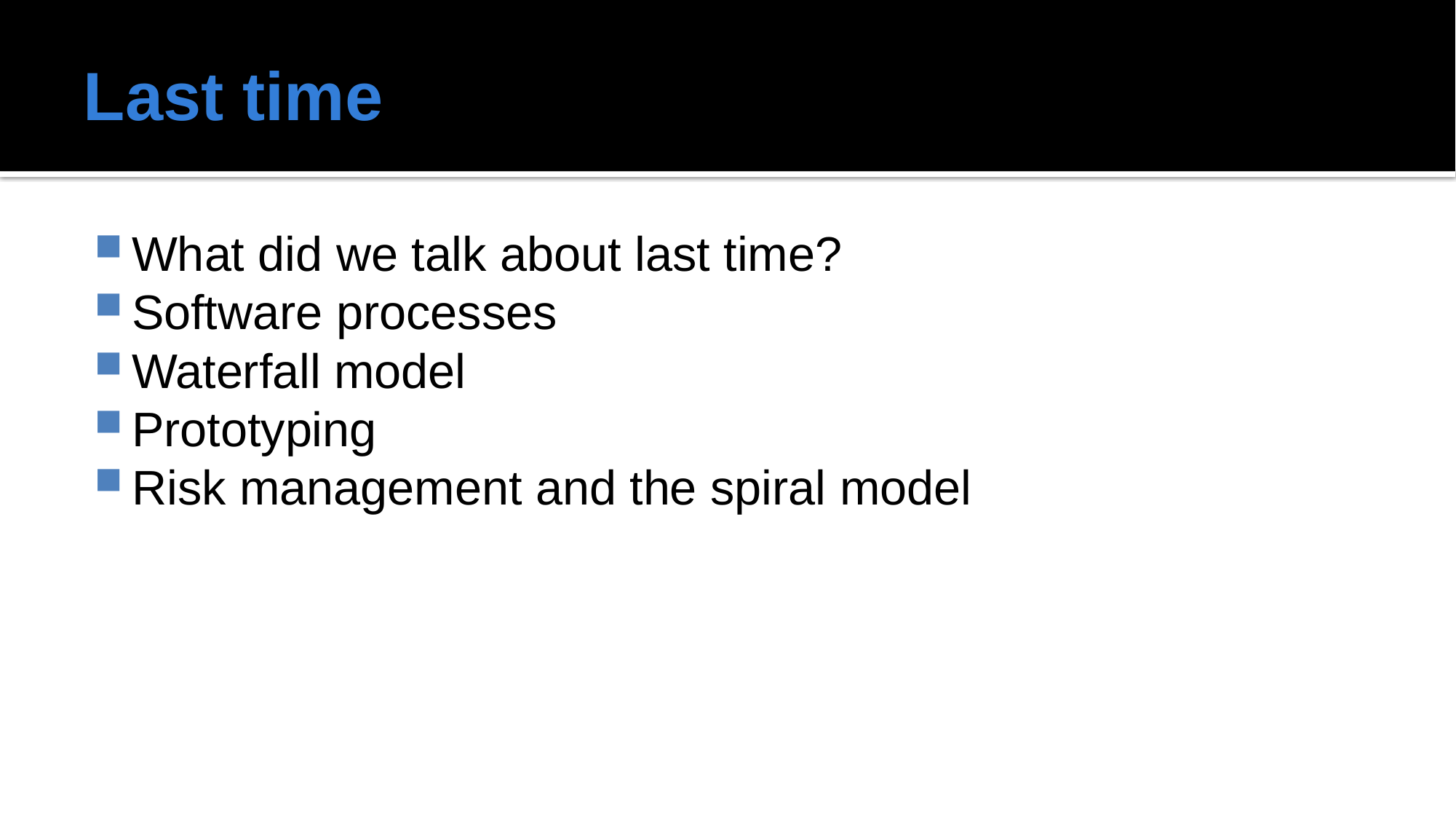

# Last time
What did we talk about last time?
Software processes
Waterfall model
Prototyping
Risk management and the spiral model